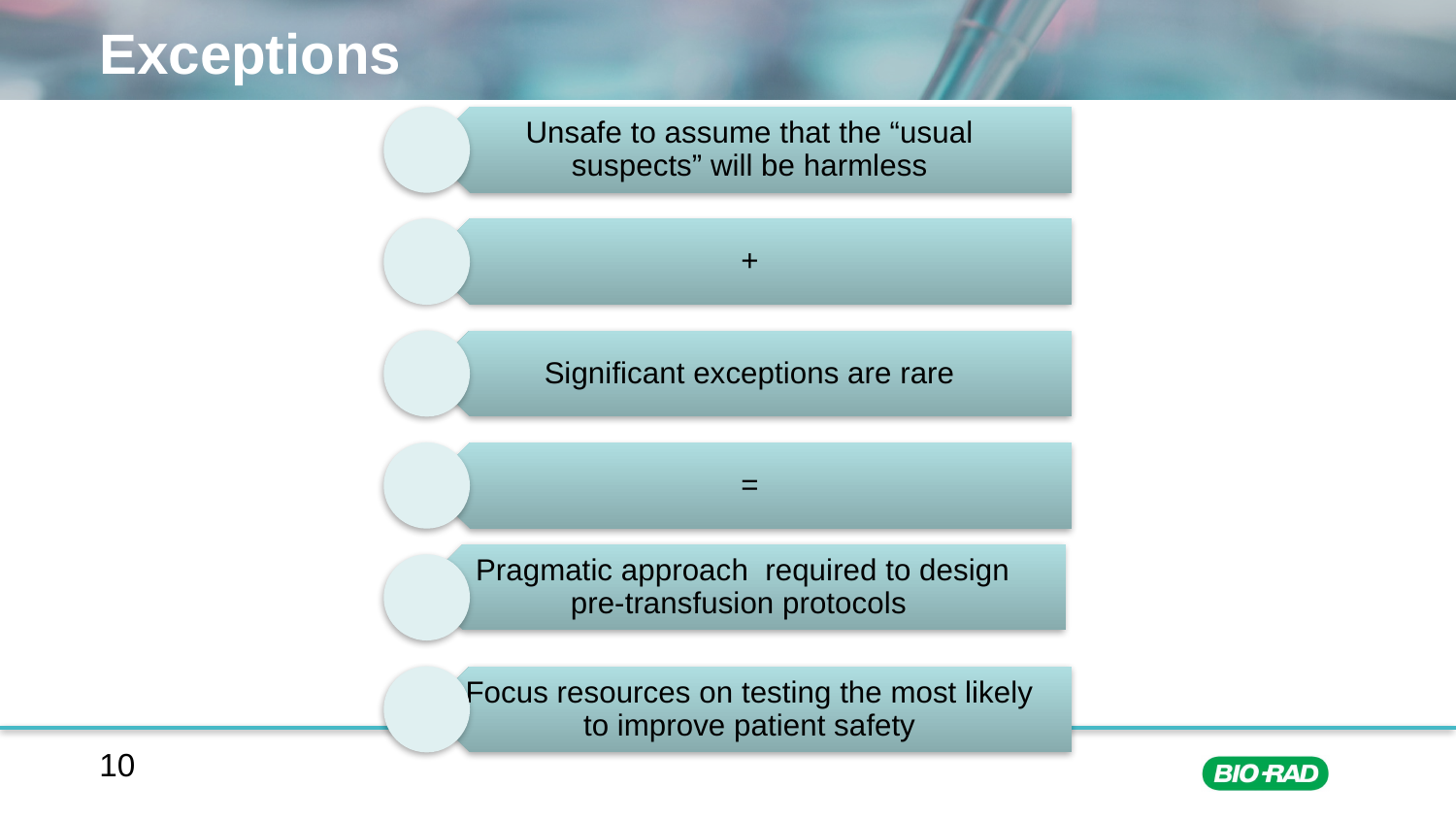

Unsafe to assume ‘usual suspects’ will be harmless
Significant exceptions very rare

# Exceptions
Unsafe to assume that the “usual suspects” will be harmless
+
Significant exceptions are rare
=
Pragmatic approach  required to design pre-transfusion protocols
Focus resources on testing the most likely to improve patient safety